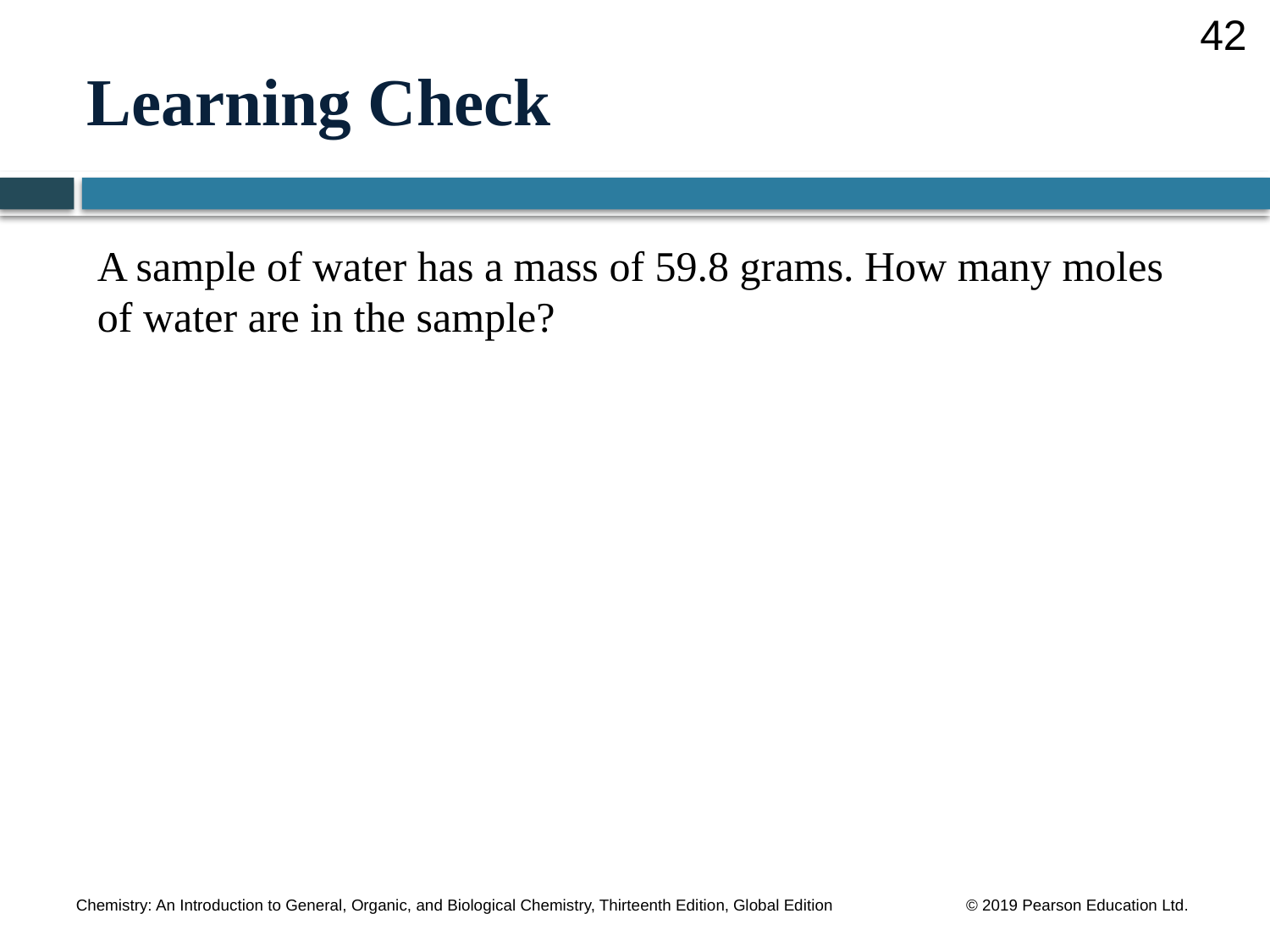

42
# Learning Check
A sample of water has a mass of 59.8 grams. How many moles
of water are in the sample?